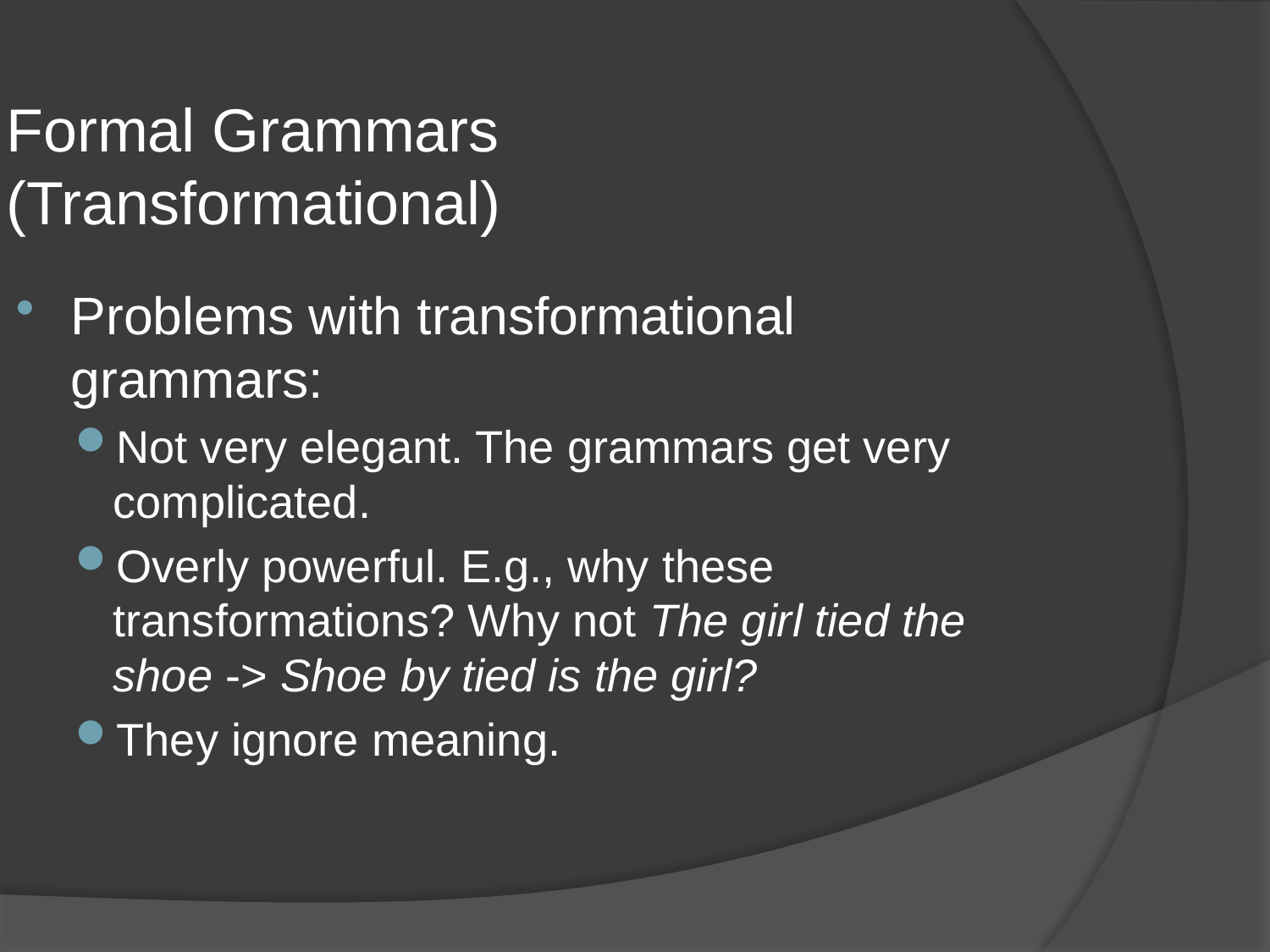

Formal Grammars (Transformational)
Problems with transformational grammars:
Not very elegant. The grammars get very complicated.
Overly powerful. E.g., why these transformations? Why not The girl tied the shoe -> Shoe by tied is the girl?
They ignore meaning.